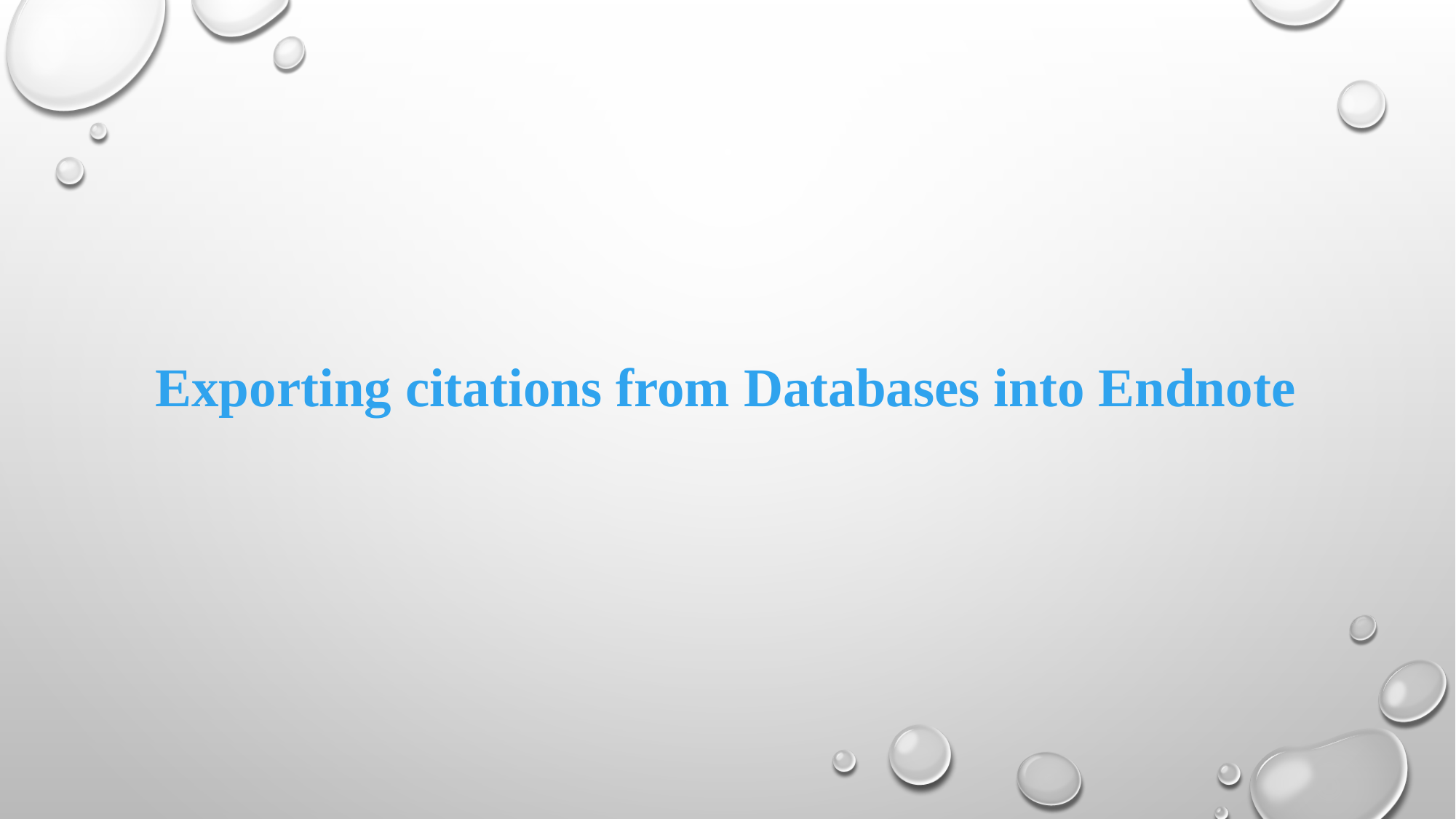

# Exporting citations from Databases into Endnote